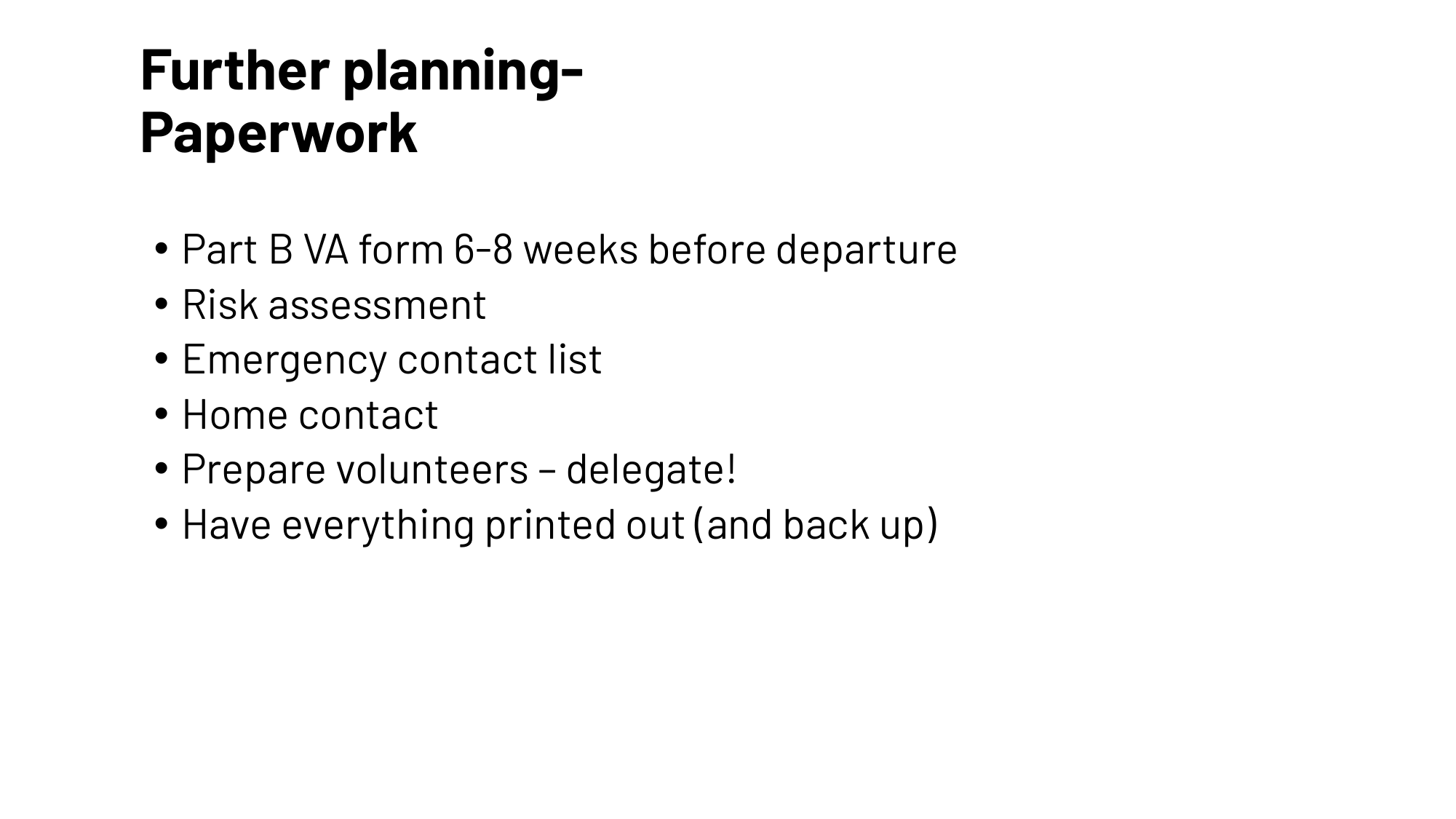

Further planning- Paperwork
Part B VA form 6-8 weeks before departure
Risk assessment
Emergency contact list
Home contact
Prepare volunteers – delegate!
Have everything printed out (and back up)